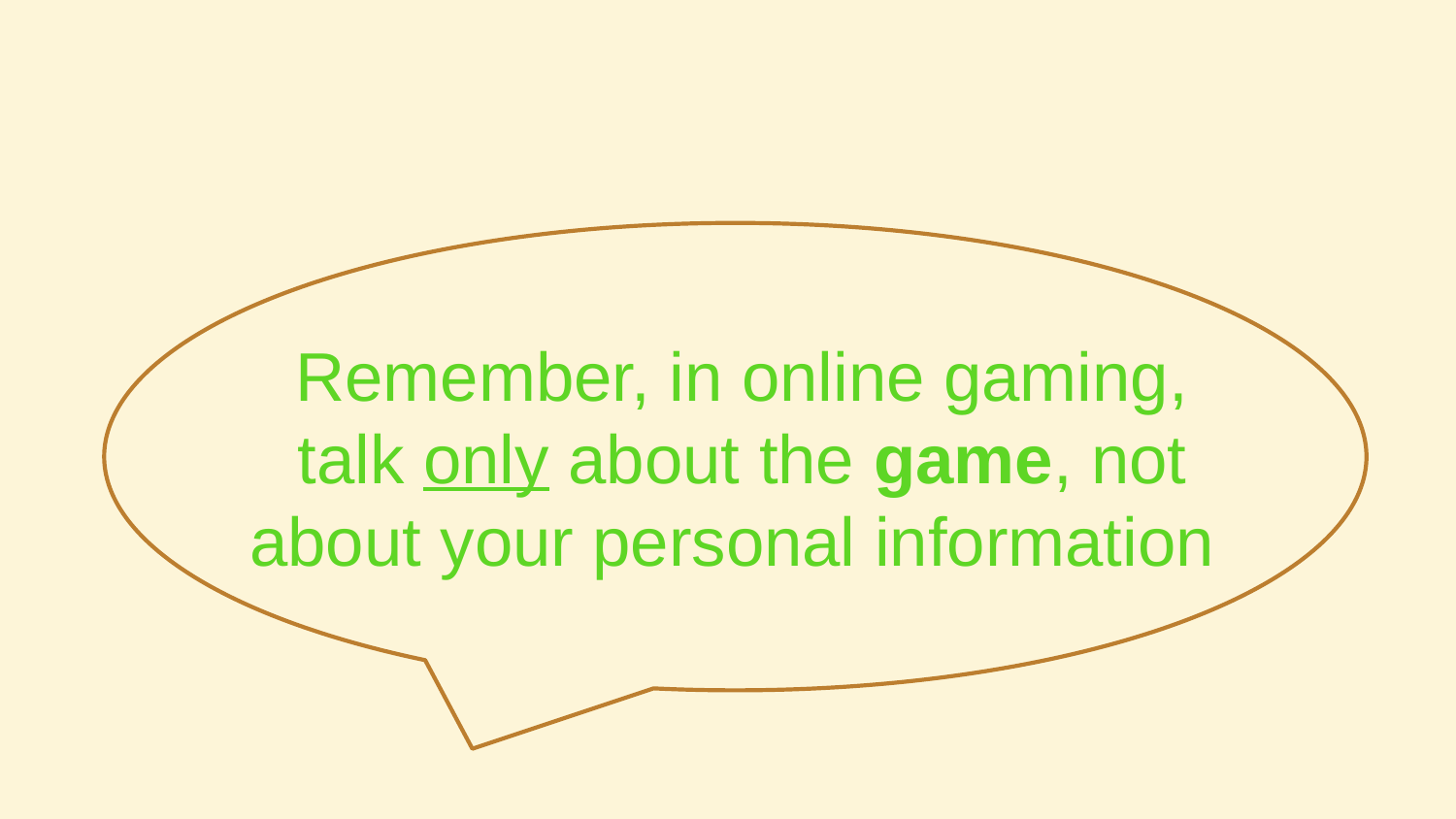

Remember, in online gaming,
talk only about the game, not about your personal information